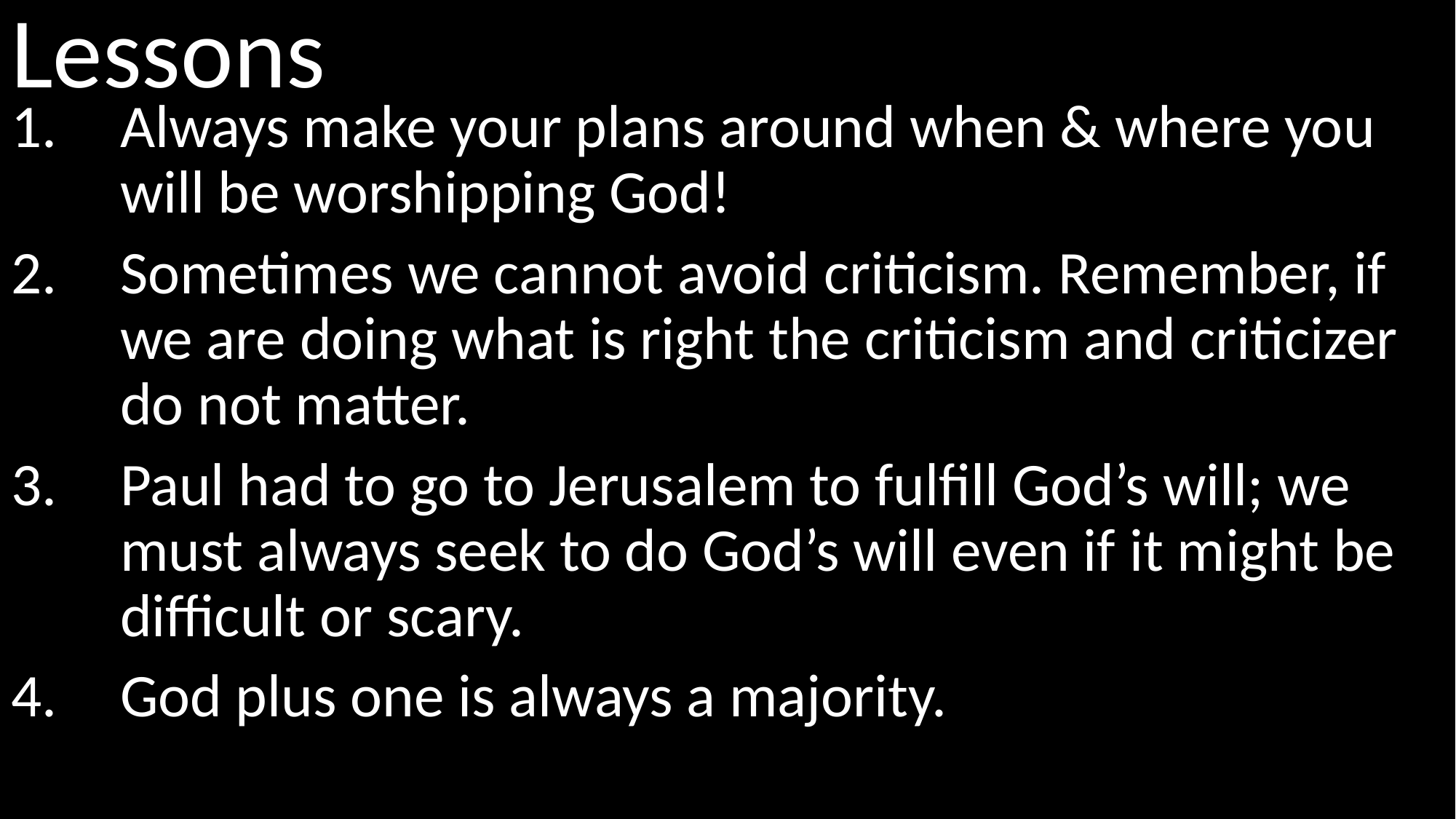

# Lessons
Always make your plans around when & where you will be worshipping God!
Sometimes we cannot avoid criticism. Remember, if we are doing what is right the criticism and criticizer do not matter.
Paul had to go to Jerusalem to fulfill God’s will; we must always seek to do God’s will even if it might be difficult or scary.
God plus one is always a majority.